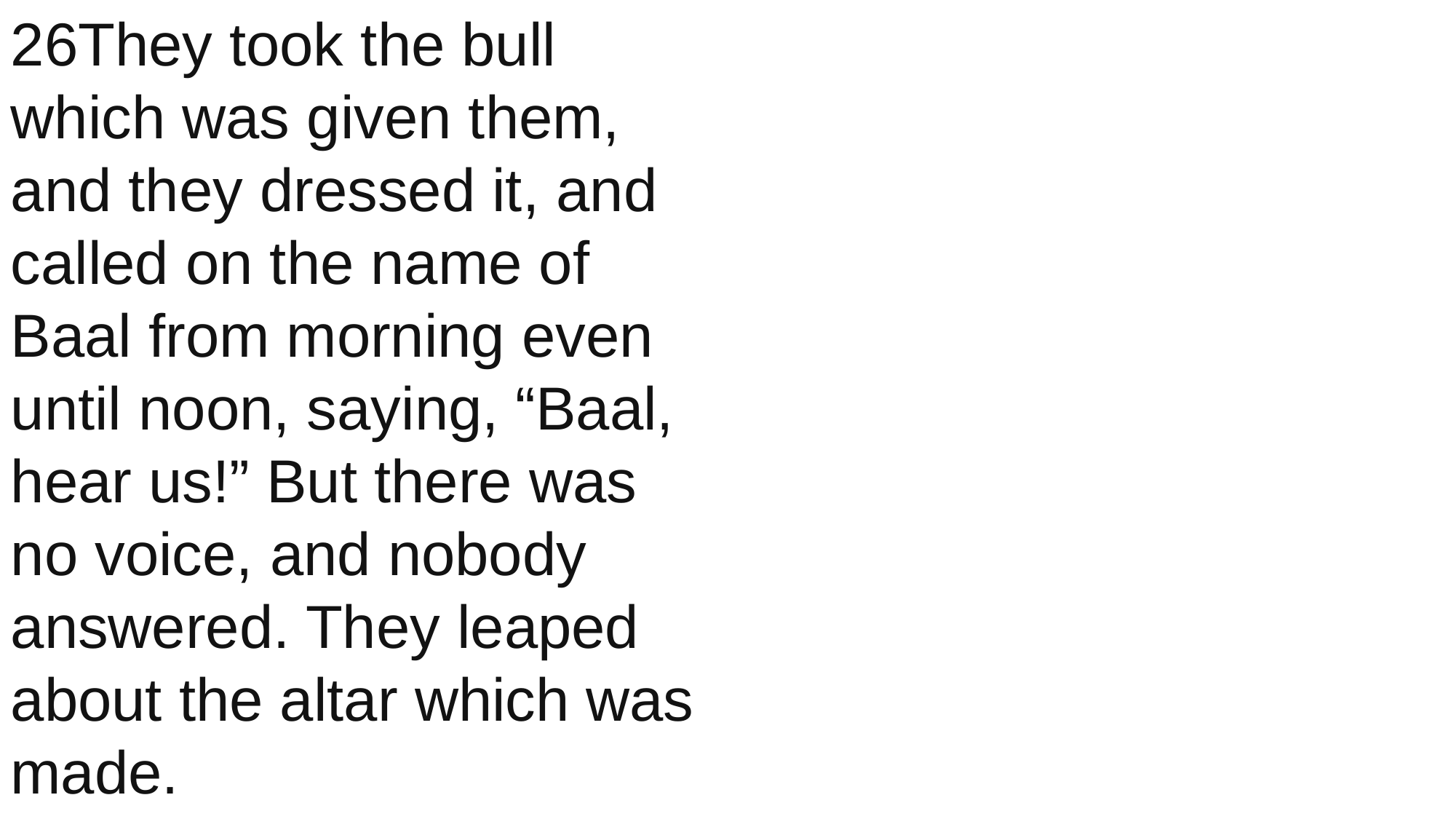

26They took the bull which was given them, and they dressed it, and called on the name of Baal from morning even until noon, saying, “Baal, hear us!” But there was no voice, and nobody answered. They leaped about the altar which was made.